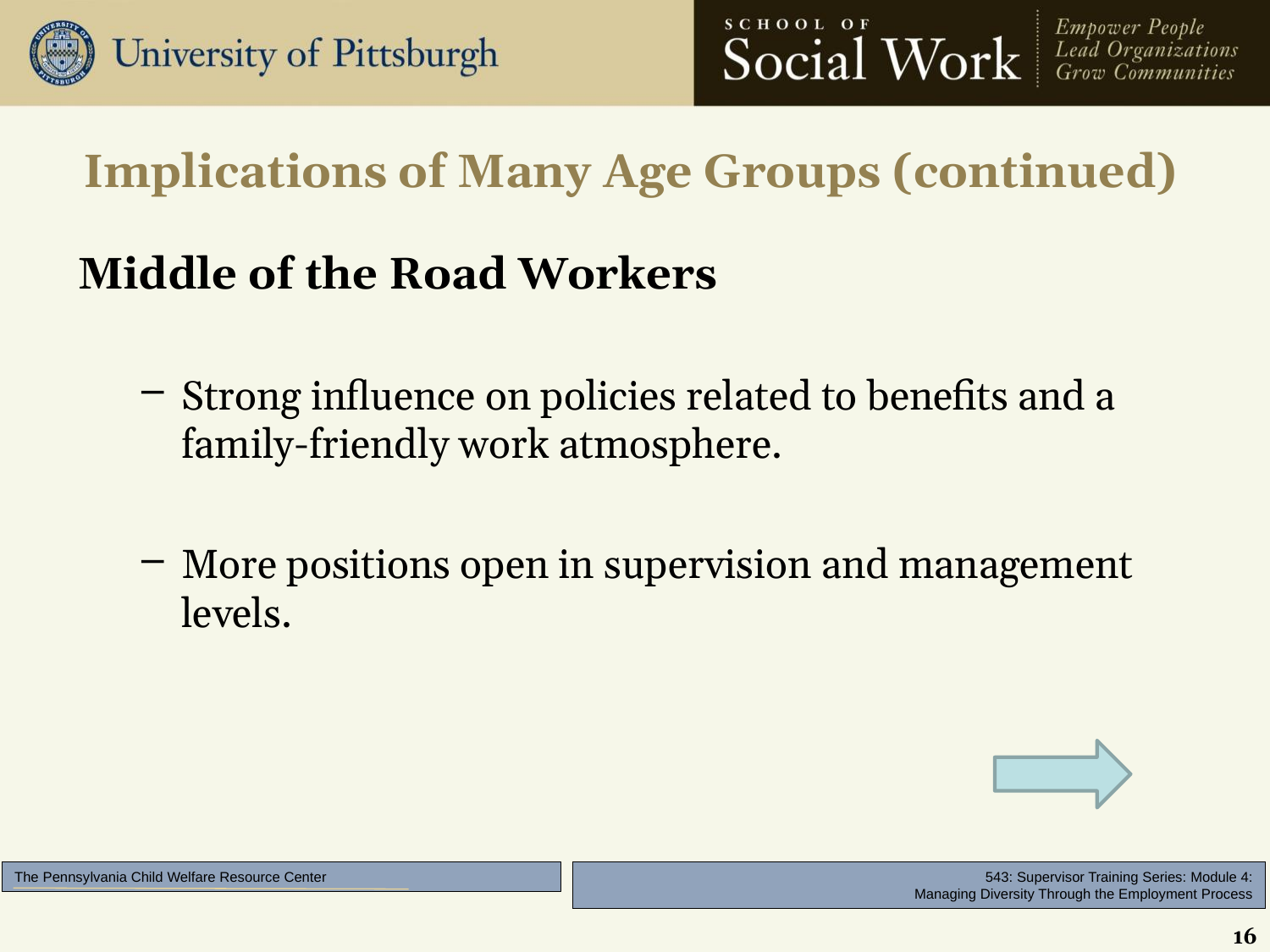

# Implications of Many Age Groups (continued)
Middle of the Road Workers
Strong influence on policies related to benefits and a family-friendly work atmosphere.
More positions open in supervision and management levels.

16